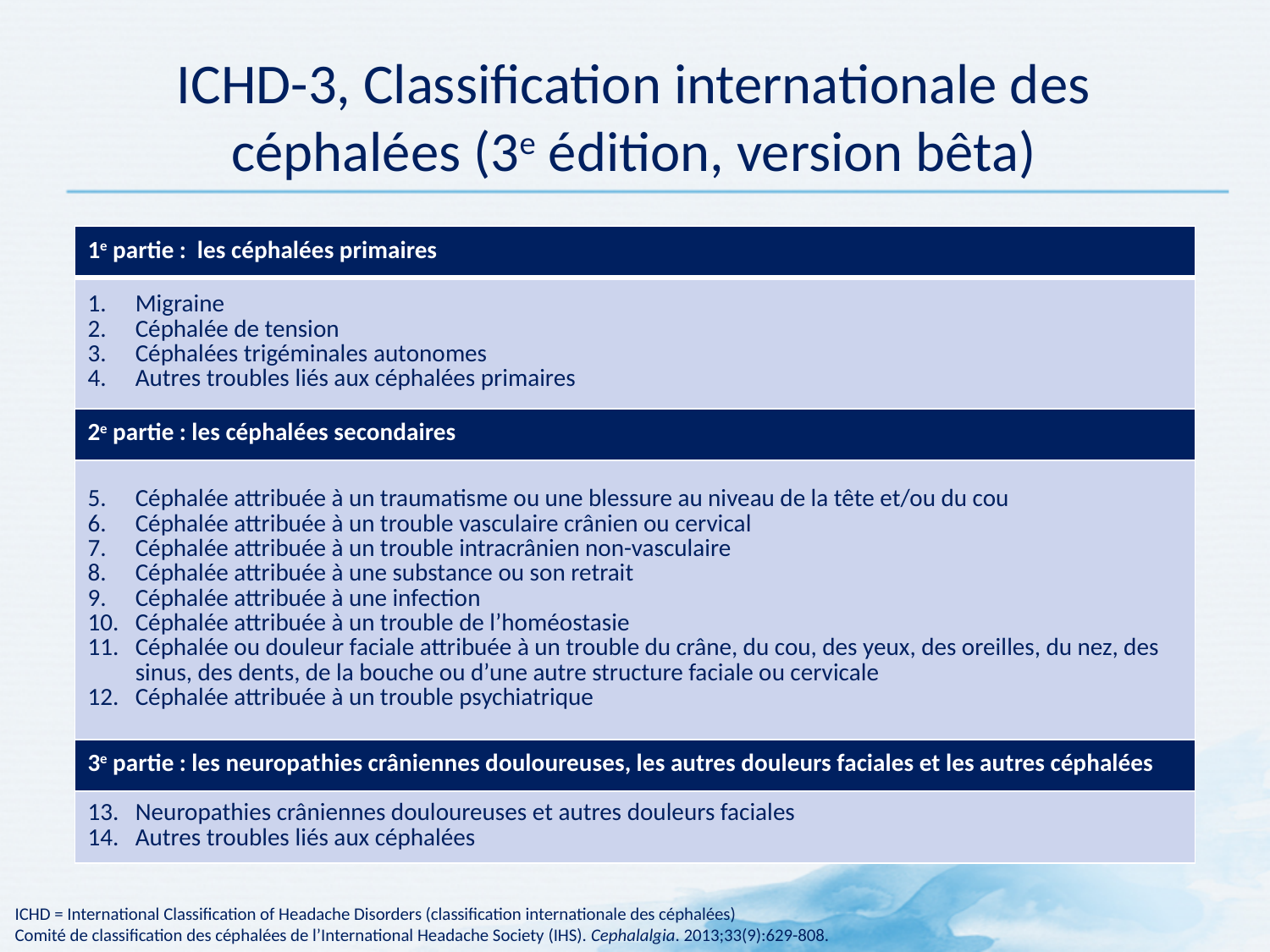

# ICHD-3, Classification internationale des céphalées (3e édition, version bêta)
| 1e partie : les céphalées primaires |
| --- |
| Migraine Céphalée de tension Céphalées trigéminales autonomes Autres troubles liés aux céphalées primaires |
| 2e partie : les céphalées secondaires |
| Céphalée attribuée à un traumatisme ou une blessure au niveau de la tête et/ou du cou Céphalée attribuée à un trouble vasculaire crânien ou cervical Céphalée attribuée à un trouble intracrânien non-vasculaire Céphalée attribuée à une substance ou son retrait Céphalée attribuée à une infection Céphalée attribuée à un trouble de l’homéostasie Céphalée ou douleur faciale attribuée à un trouble du crâne, du cou, des yeux, des oreilles, du nez, des sinus, des dents, de la bouche ou d’une autre structure faciale ou cervicale Céphalée attribuée à un trouble psychiatrique |
| 3e partie : les neuropathies crâniennes douloureuses, les autres douleurs faciales et les autres céphalées |
| Neuropathies crâniennes douloureuses et autres douleurs faciales Autres troubles liés aux céphalées |
ICHD = International Classification of Headache Disorders (classification internationale des céphalées)
Comité de classification des céphalées de l’International Headache Society (IHS). Cephalalgia. 2013;33(9):629-808.